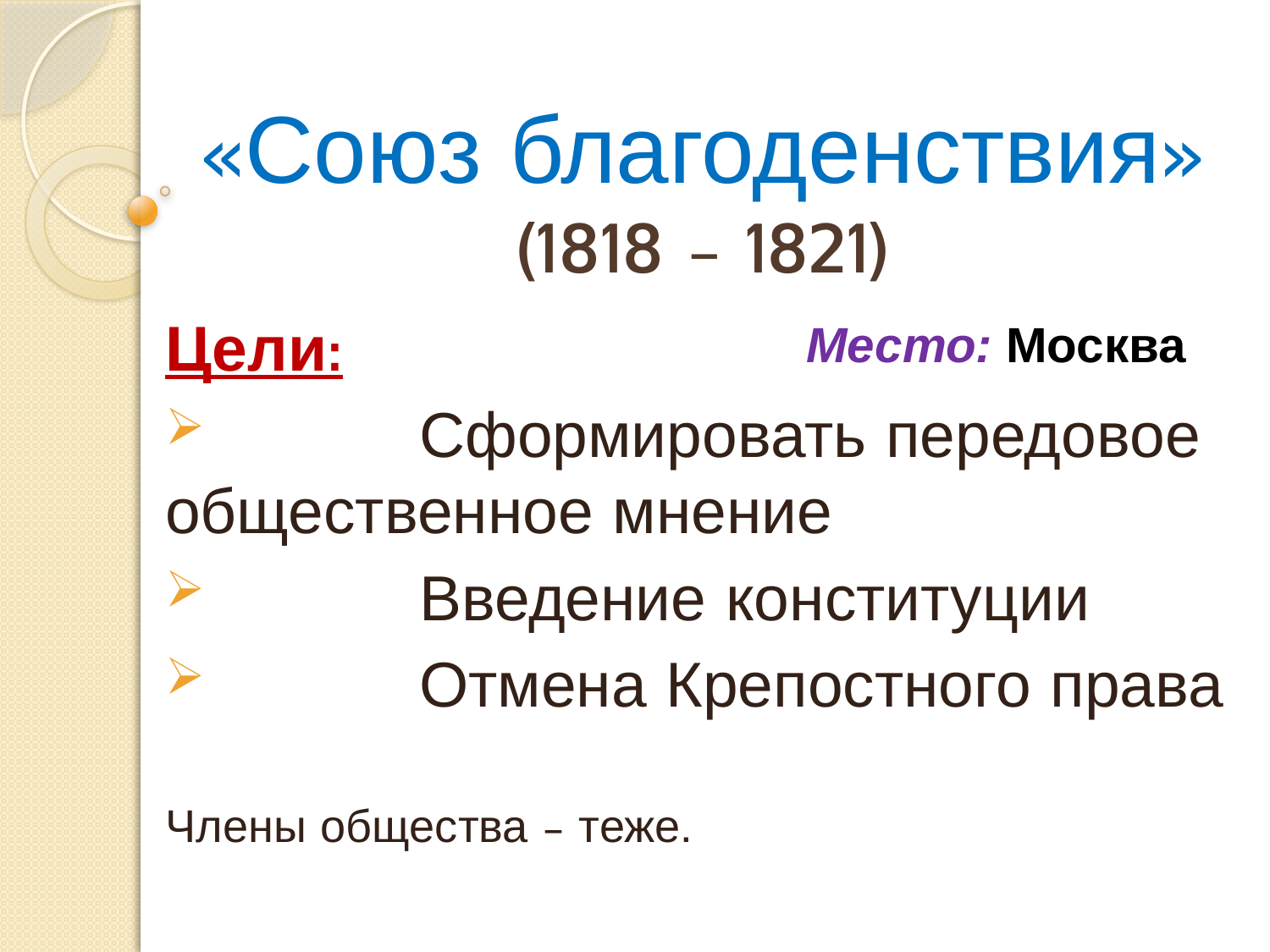

# «Союз благоденствия» (1818 – 1821)
Цели:
		Сформировать передовое общественное мнение
		Введение конституции
		Отмена Крепостного права

Члены общества – теже.

Место: Москва